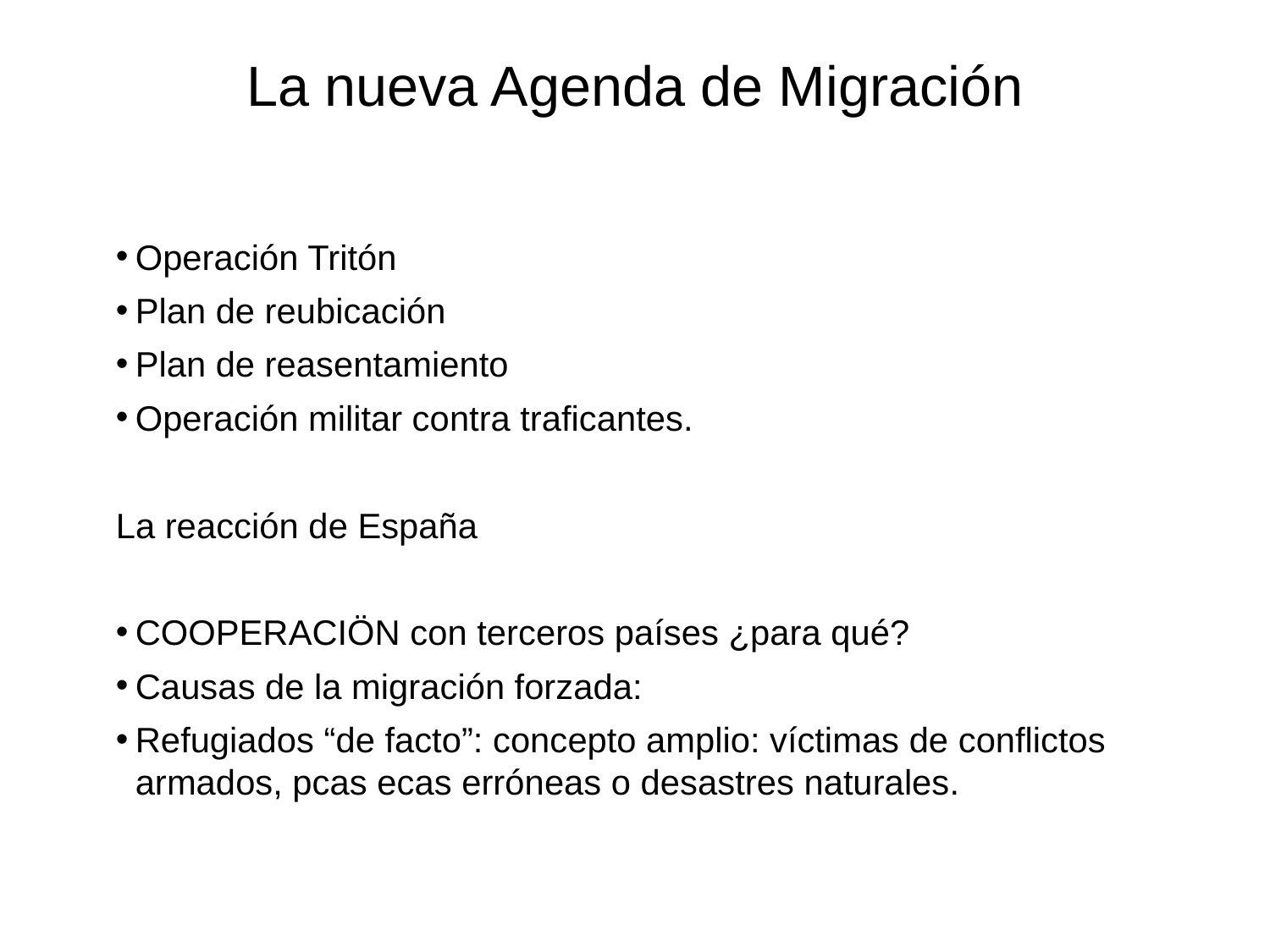

# La nueva Agenda de Migración
Operación Tritón
Plan de reubicación
Plan de reasentamiento
Operación militar contra traficantes.

La reacción de España

COOPERACIÖN con terceros países ¿para qué?
Causas de la migración forzada:
Refugiados “de facto”: concepto amplio: víctimas de conflictos armados, pcas ecas erróneas o desastres naturales.